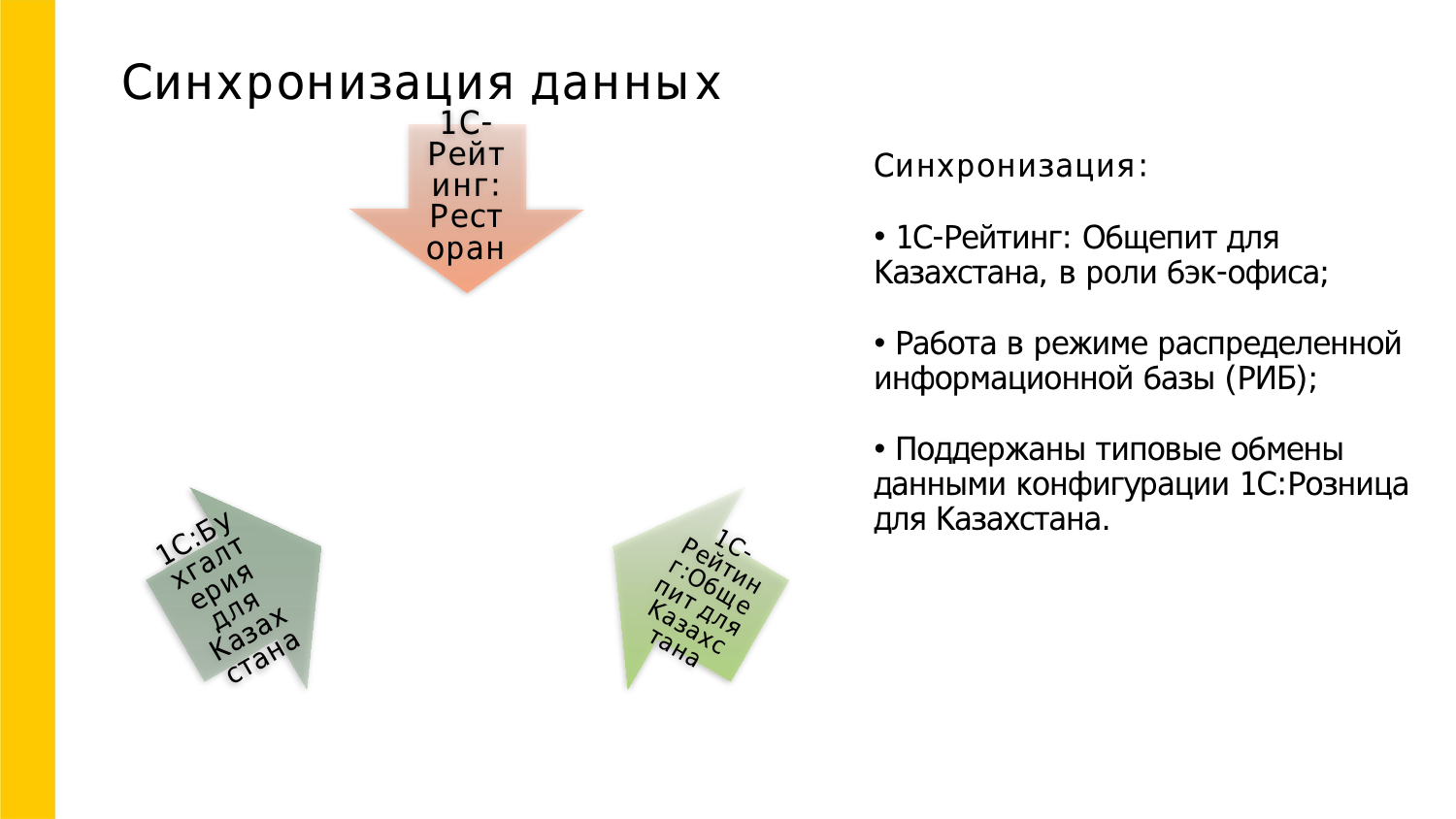

# Синхронизация данных
1С-Рейтинг: Ресторан
1С-Рейтинг:Общепит для Казахстана
Синхронизация:
 1С-Рейтинг: Общепит для Казахстана, в роли бэк-офиса;
 Работа в режиме распределенной информационной базы (РИБ);
 Поддержаны типовые обмены данными конфигурации 1С:Розница для Казахстана.